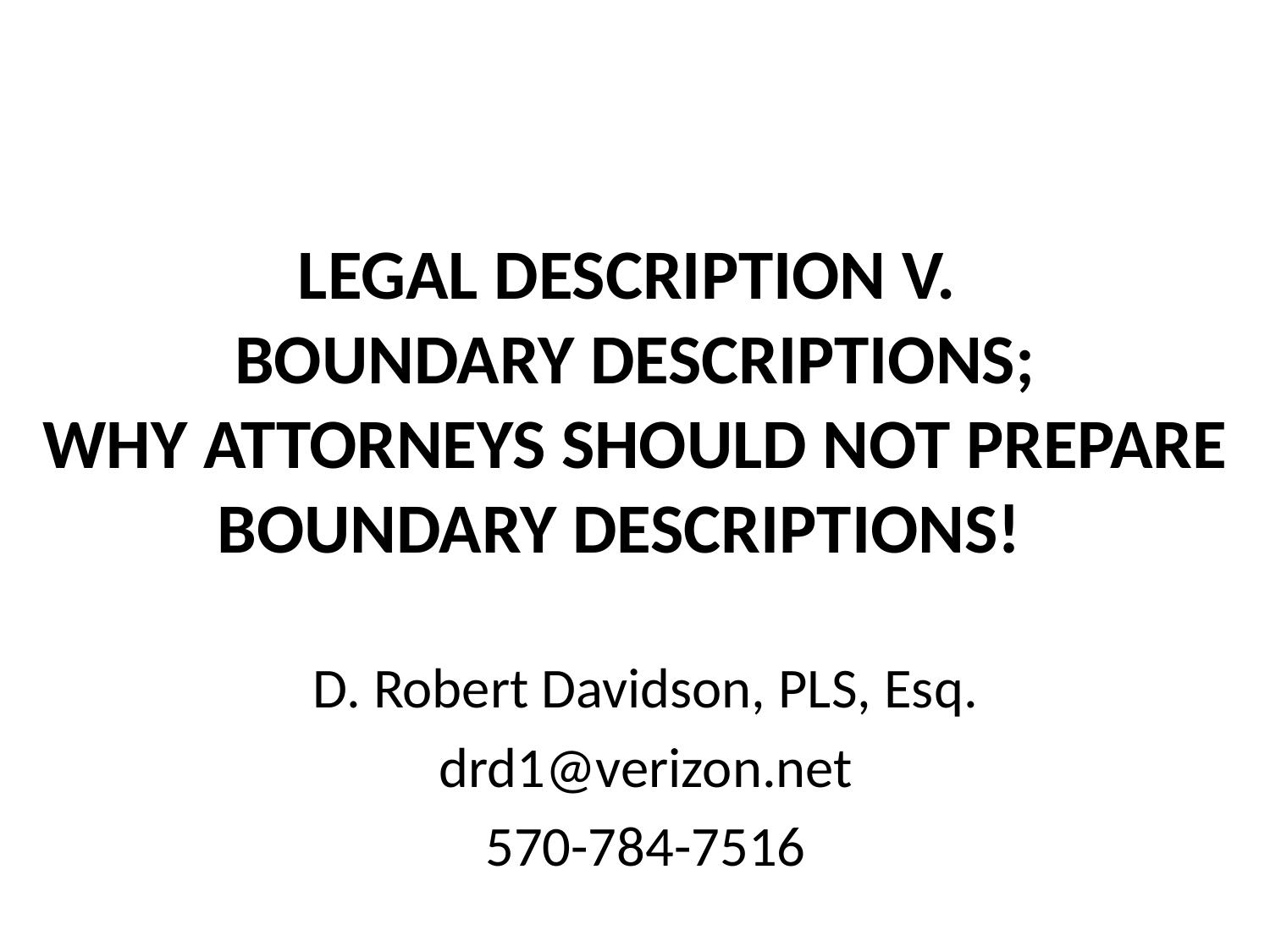

# LEGAL DESCRIPTION V. BOUNDARY DESCRIPTIONS; WHY ATTORNEYS SHOULD NOT PREPARE BOUNDARY DESCRIPTIONS!
D. Robert Davidson, PLS, Esq.
drd1@verizon.net
570-784-7516